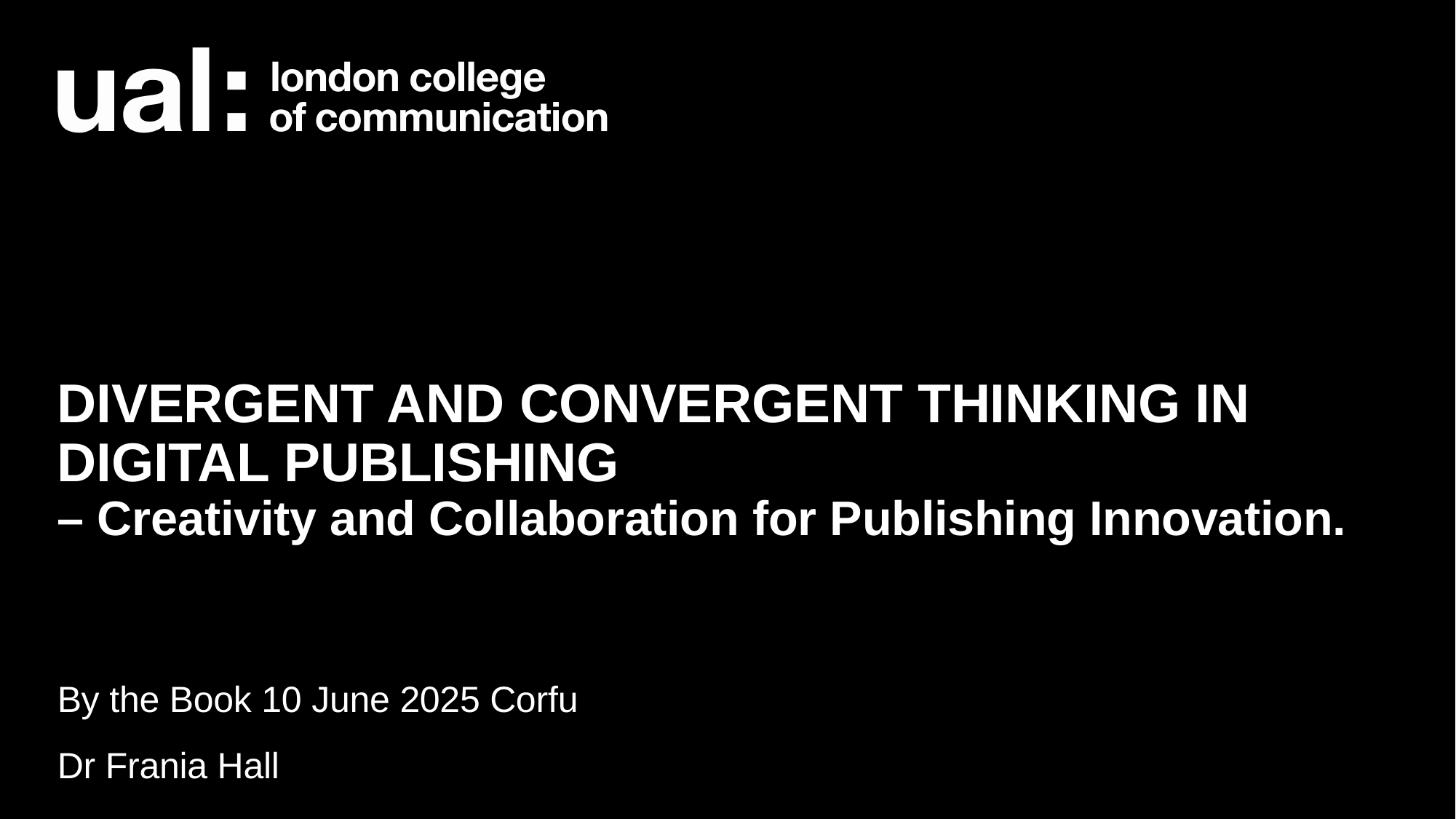

# DIVERGENT AND CONVERGENT THINKING IN DIGITAL PUBLISHING – Creativity and Collaboration for Publishing Innovation.
By the Book 10 June 2025 Corfu
Dr Frania Hall